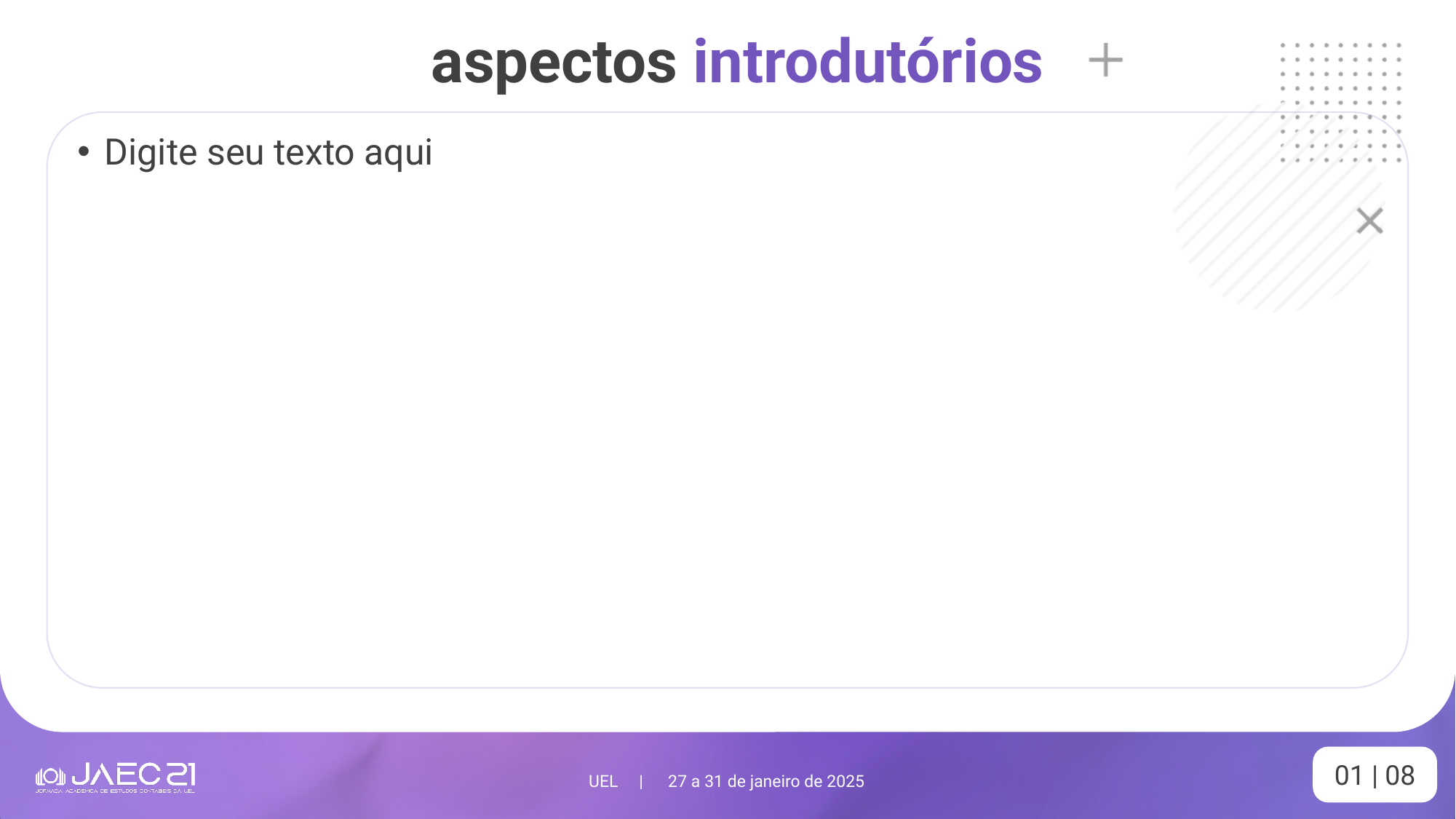

aspectos introdutórios
Digite seu texto aqui

Digite seu texto aqui

01 | 08